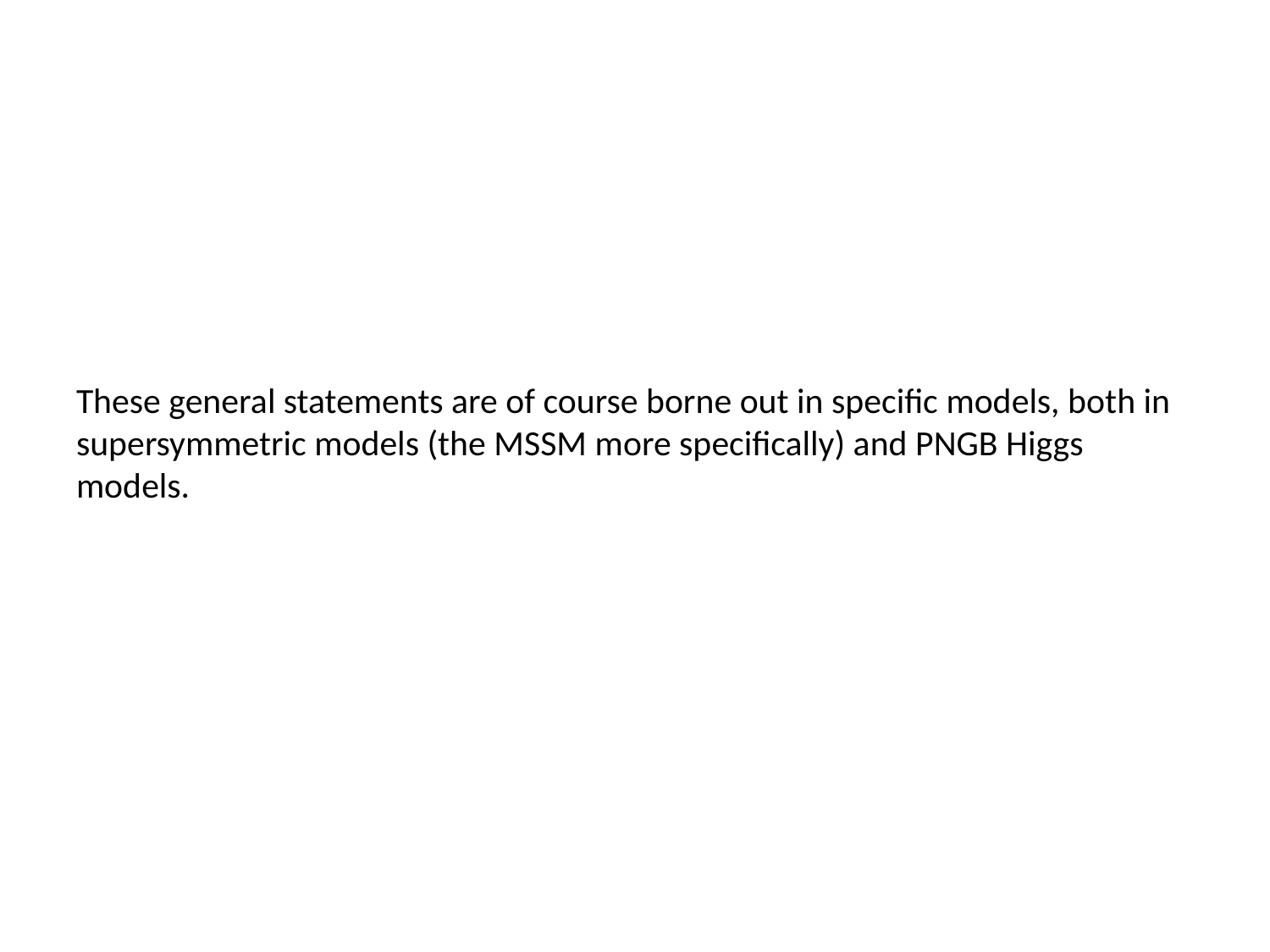

These general statements are of course borne out in specific models, both in supersymmetric models (the MSSM more specifically) and PNGB Higgs models.